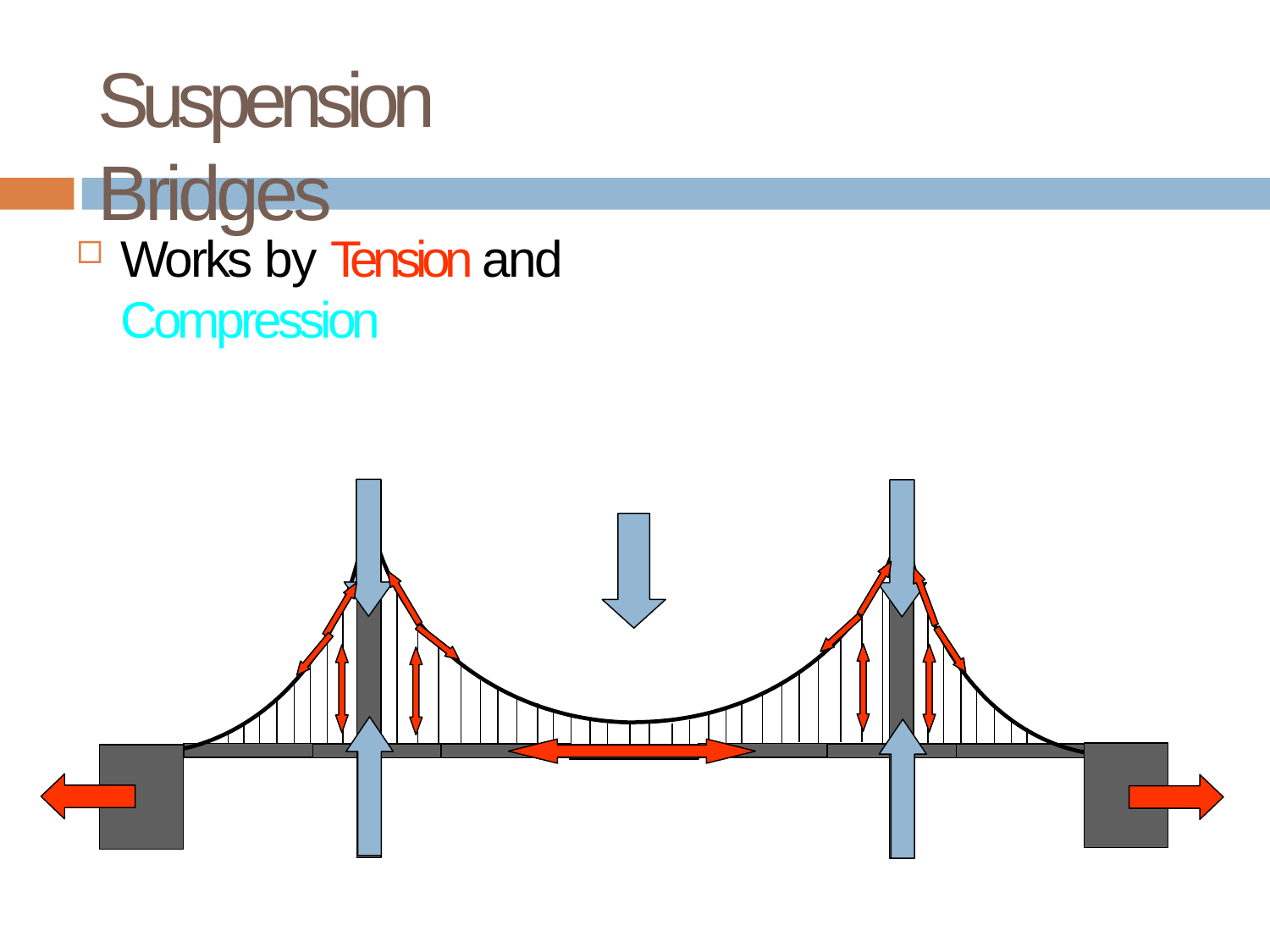

# Suspension Bridges
Works by Tension and Compression